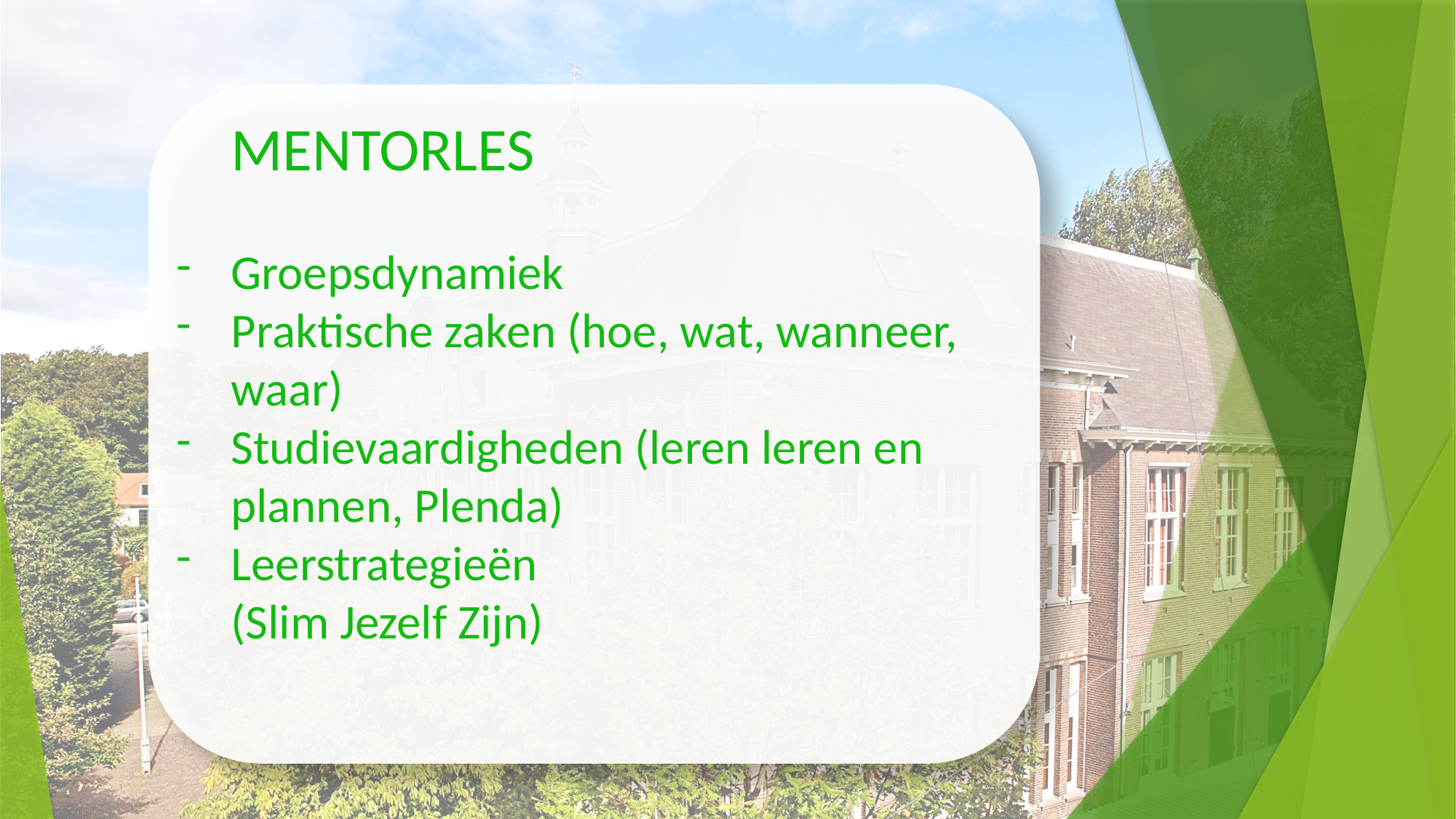

MENTORLES

Groepsdynamiek
Praktische zaken (hoe, wat, wanneer, waar)
Studievaardigheden (leren leren en plannen, Plenda)
Leerstrategieën
     (Slim Jezelf Zijn)